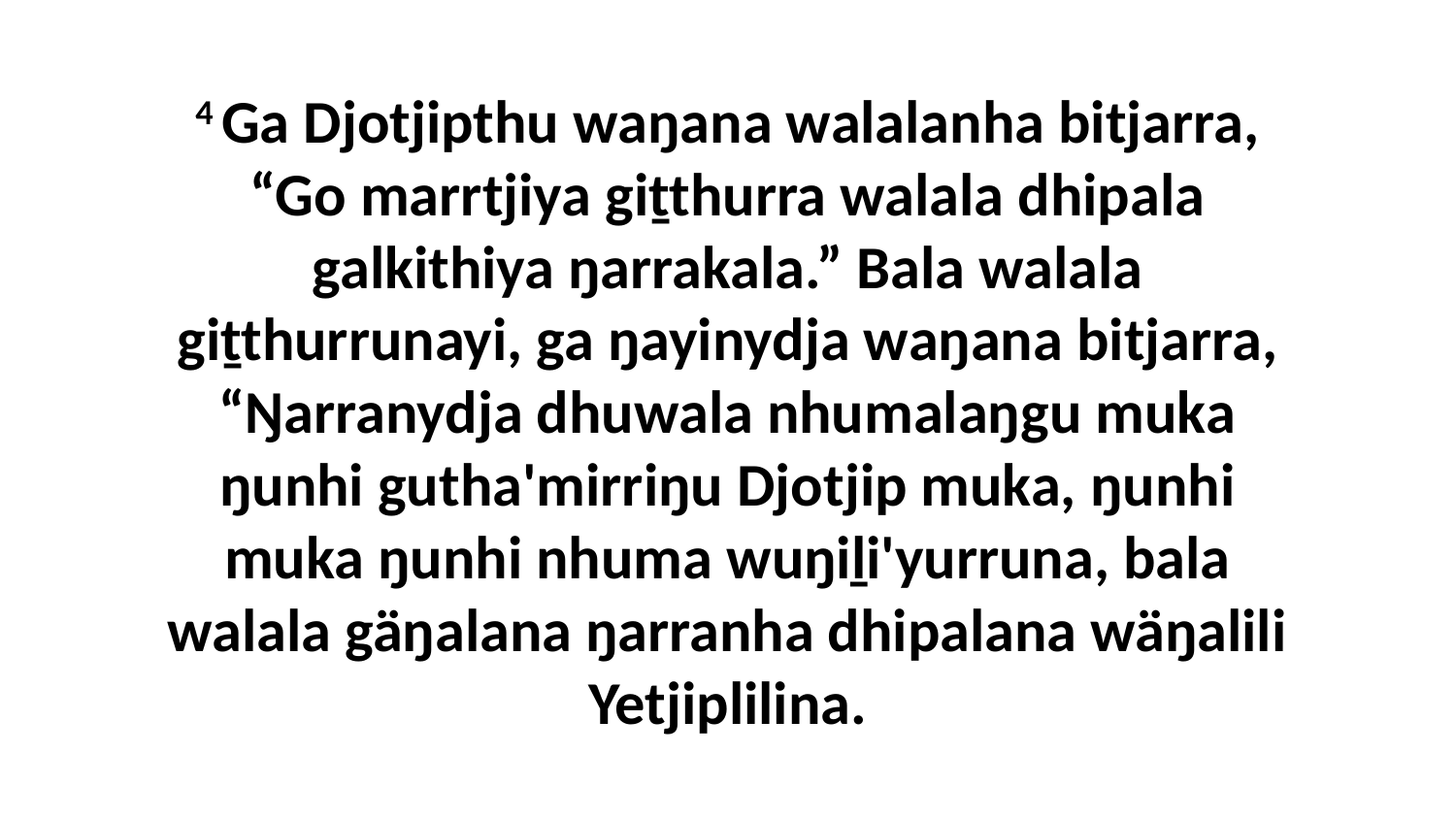

4 Ga Djotjipthu waŋana walalanha bitjarra, “Go marrtjiya giṯthurra walala dhipala galkithiya ŋarrakala.” Bala walala giṯthurrunayi, ga ŋayinydja waŋana bitjarra, “Ŋarranydja dhuwala nhumalaŋgu muka ŋunhi gutha'mirriŋu Djotjip muka, ŋunhi muka ŋunhi nhuma wuŋiḻi'yurruna, bala walala gäŋalana ŋarranha dhipalana wäŋalili Yetjiplilina.